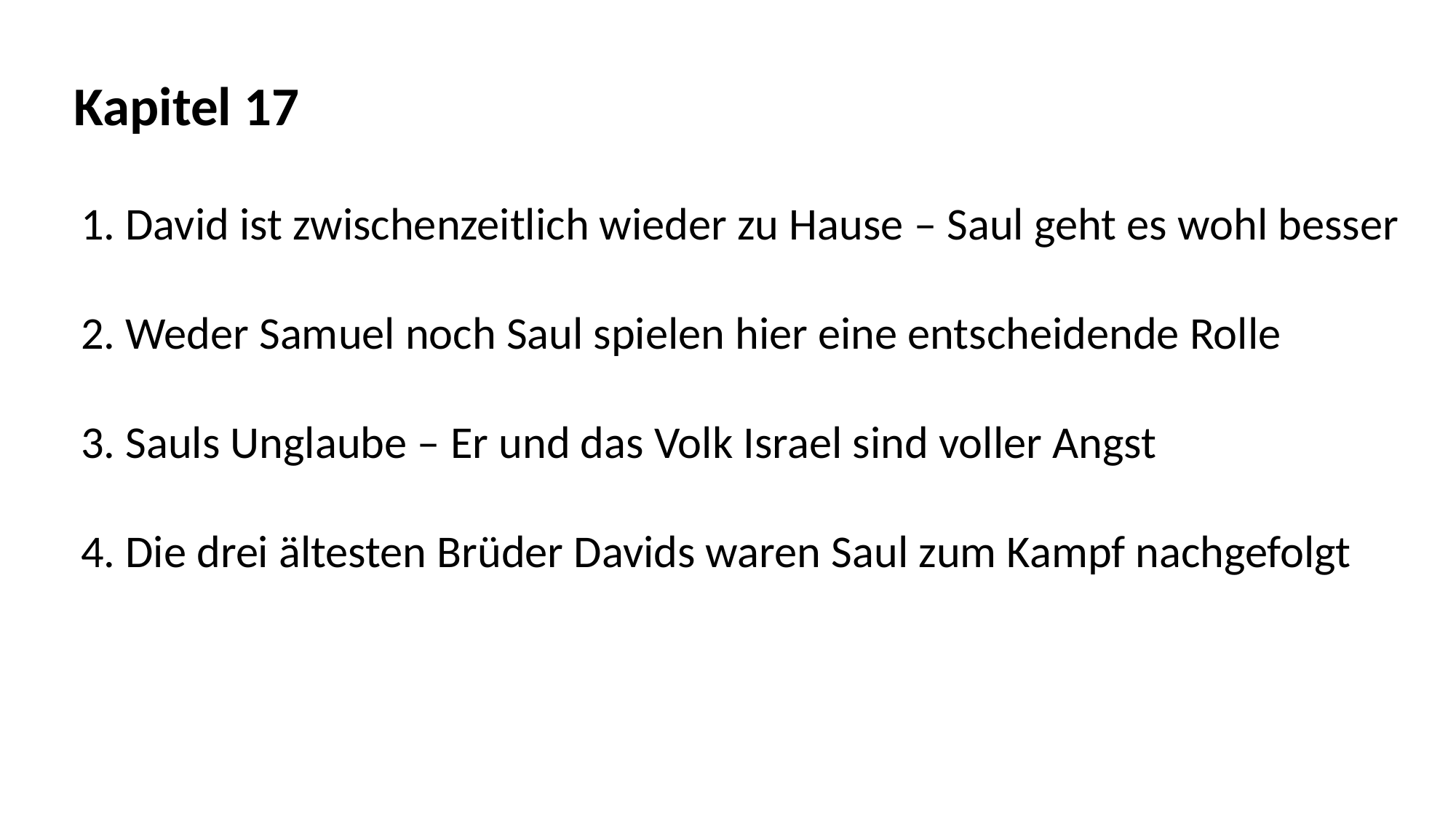

Kapitel 17
1. David ist zwischenzeitlich wieder zu Hause – Saul geht es wohl besser

2. Weder Samuel noch Saul spielen hier eine entscheidende Rolle

3. Sauls Unglaube – Er und das Volk Israel sind voller Angst

4. Die drei ältesten Brüder Davids waren Saul zum Kampf nachgefolgt